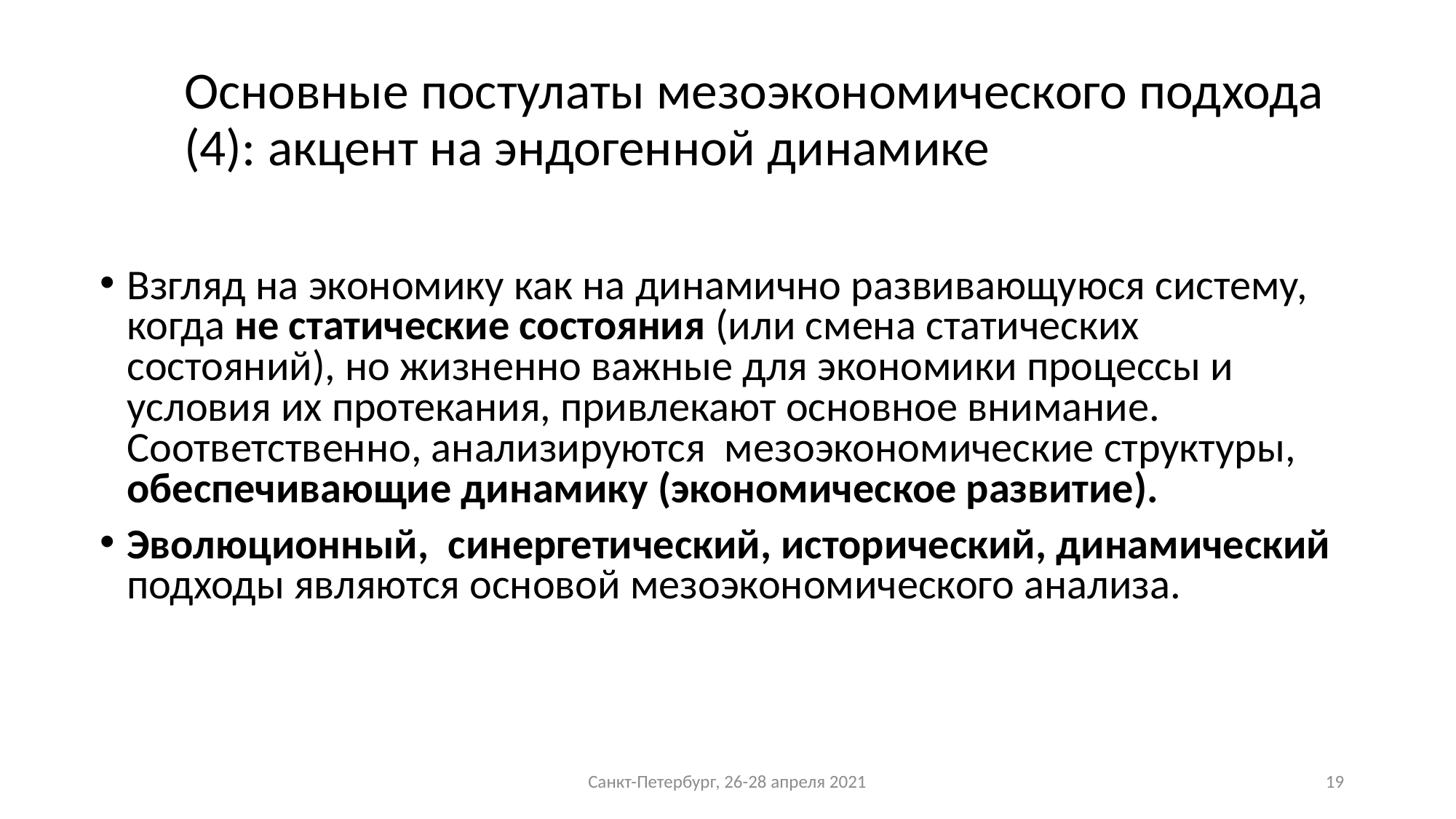

# Основные постулаты мезоэкономического подхода (4): акцент на эндогенной динамике
Взгляд на экономику как на динамично развивающуюся систему,  когда не статические состояния (или смена статических состояний), но жизненно важные для экономики процессы и условия их протекания, привлекают основное внимание.  Соответственно, анализируются  мезоэкономические структуры, обеспечивающие динамику (экономическое развитие).
Эволюционный,  синергетический, исторический, динамический подходы являются основой мезоэкономического анализа.
Санкт-Петербург, 26-28 апреля 2021
19